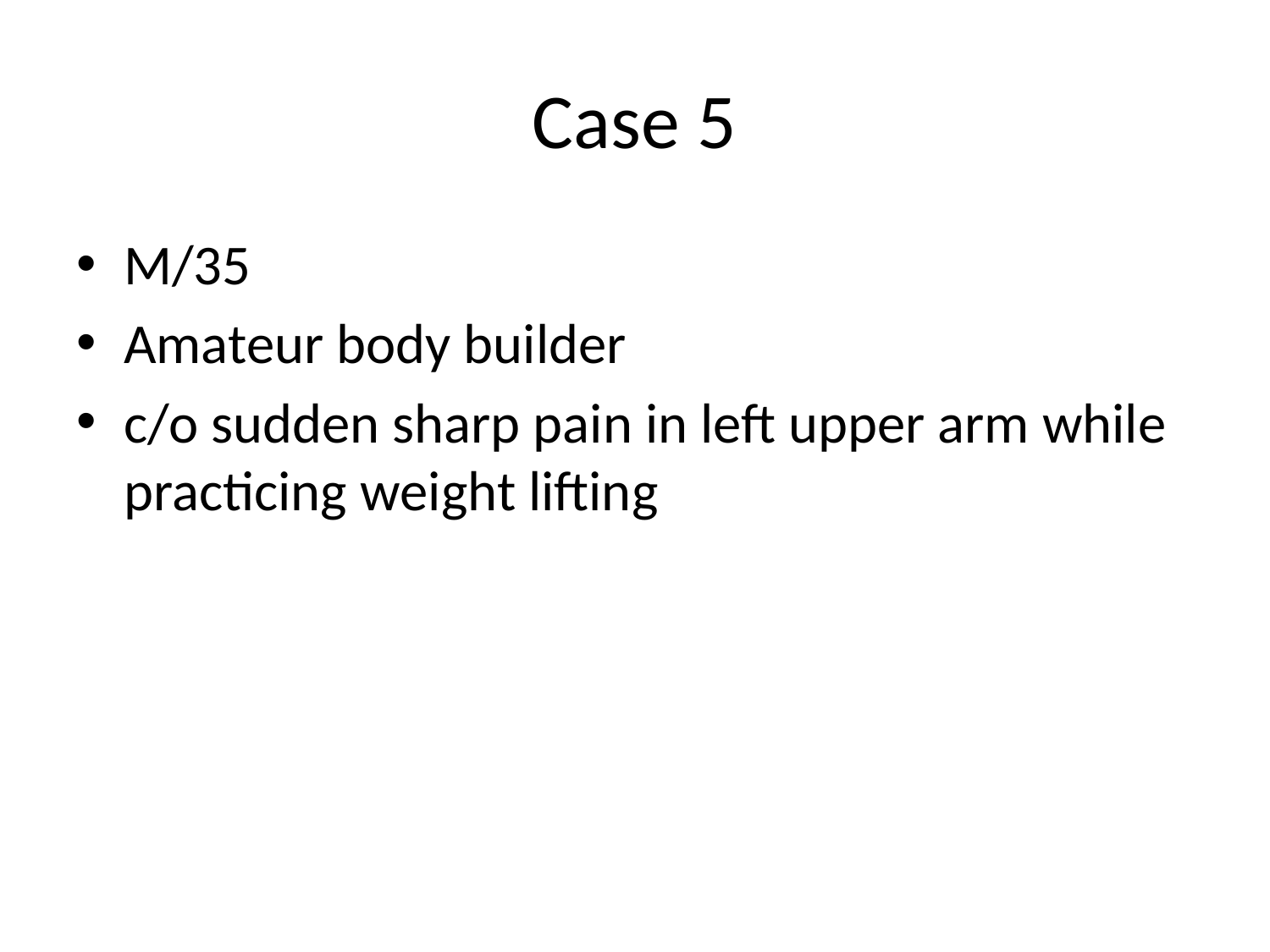

# Case 5
M/35
Amateur body builder
c/o sudden sharp pain in left upper arm while practicing weight lifting